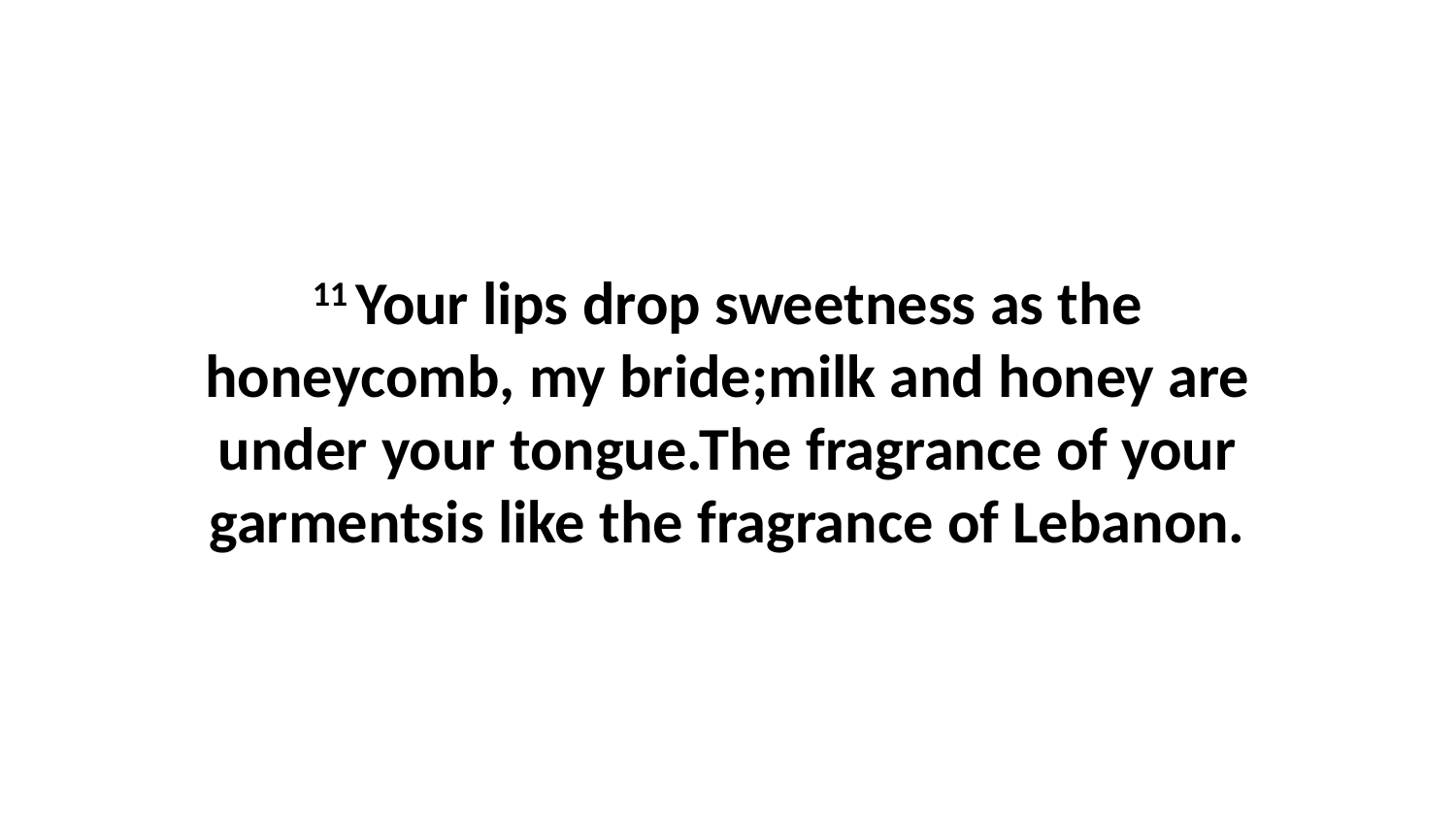

11 Your lips drop sweetness as the honeycomb, my bride;milk and honey are under your tongue.The fragrance of your garmentsis like the fragrance of Lebanon.